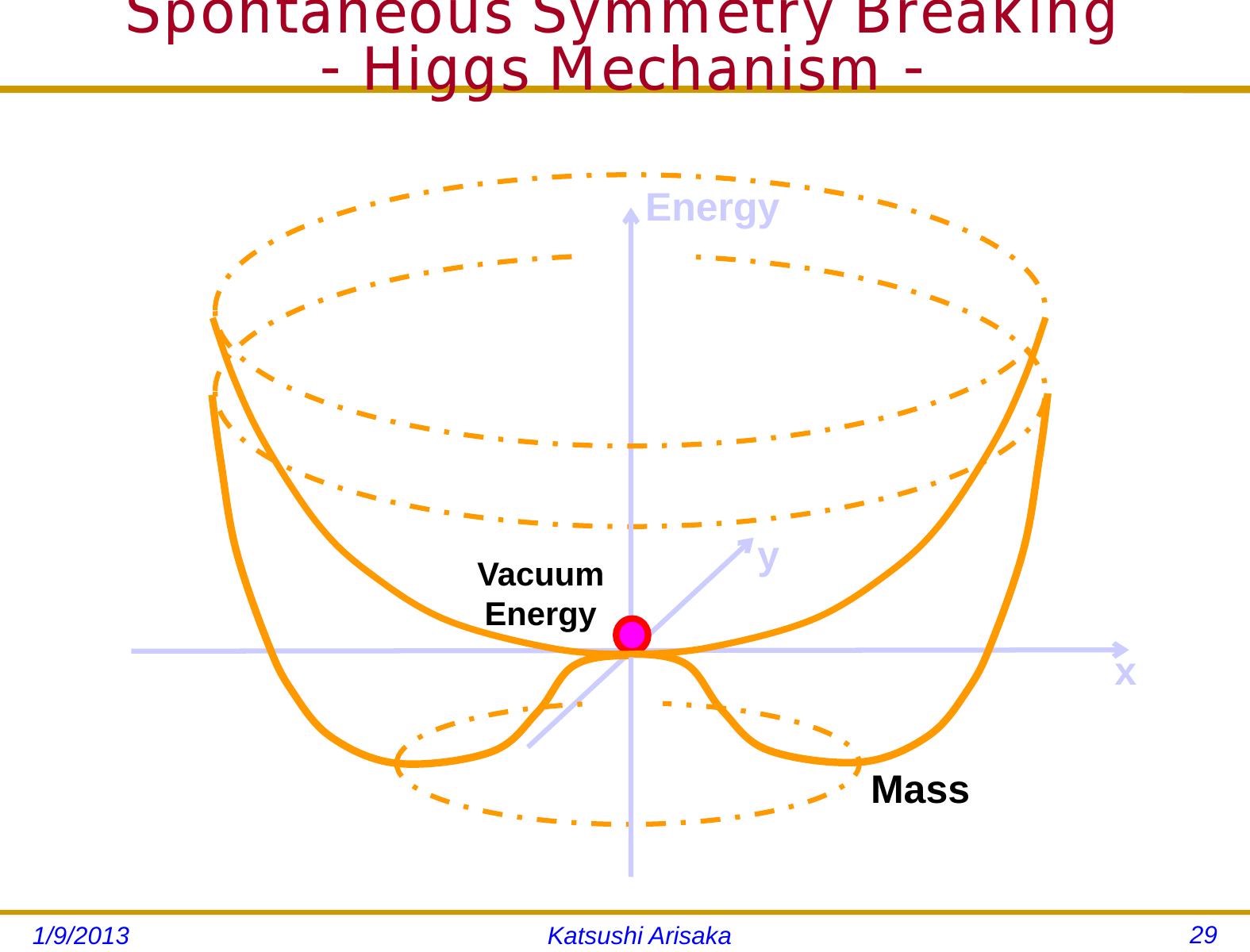

# Spontaneous Symmetry Breaking - Higgs Mechanism -

Energy

y

Vacuum
Energy

x

Mass
29
1/9/2013
Katsushi Arisaka